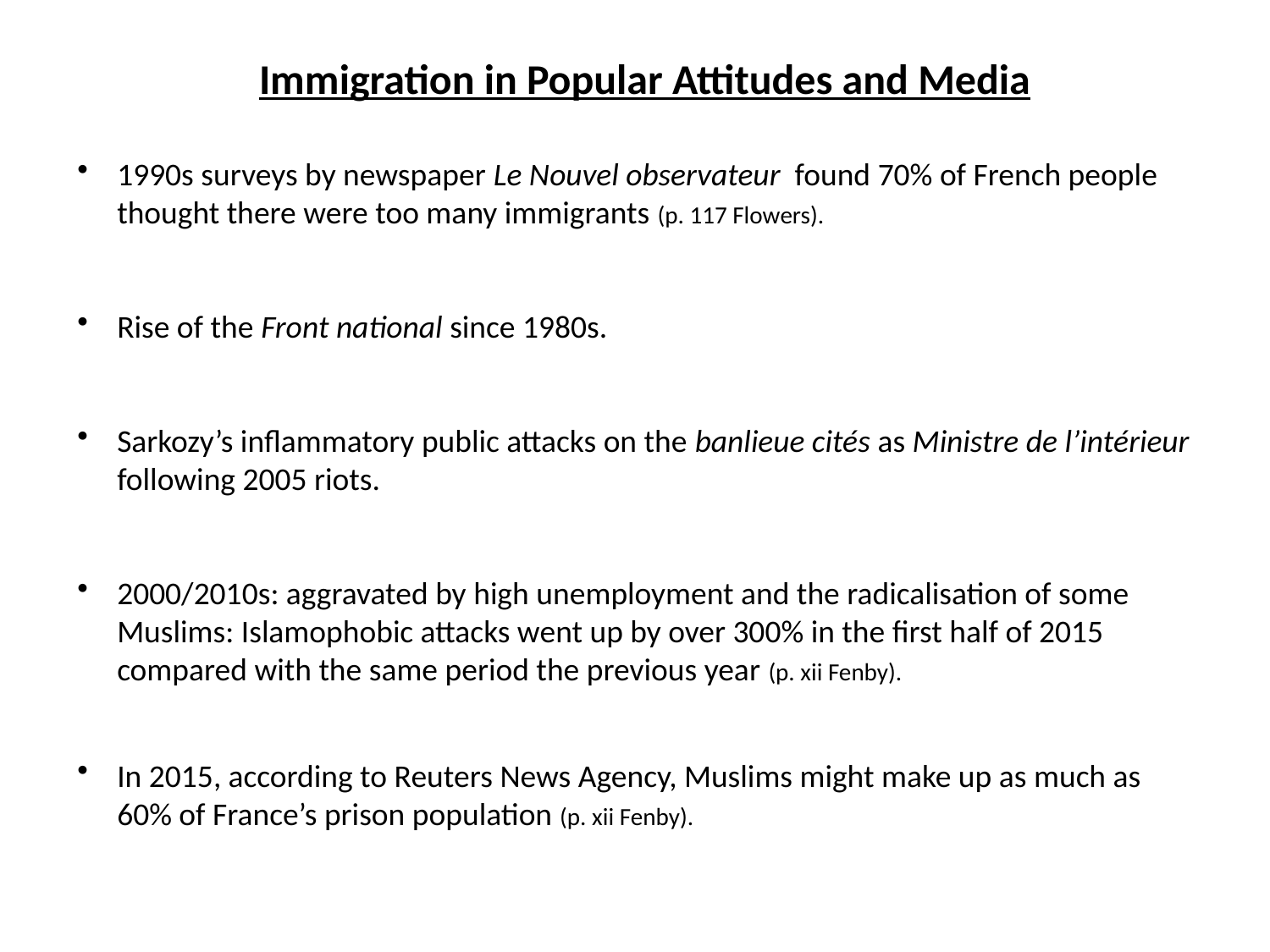

Immigration in Popular Attitudes and Media

1990s surveys by newspaper Le Nouvel observateur  found 70% of French people thought there were too many immigrants (p. 117 Flowers).

Rise of the Front national since 1980s.

Sarkozy’s inflammatory public attacks on the banlieue cités as Ministre de l’intérieur following 2005 riots.

2000/2010s: aggravated by high unemployment and the radicalisation of some Muslims: Islamophobic attacks went up by over 300% in the first half of 2015 compared with the same period the previous year (p. xii Fenby).

In 2015, according to Reuters News Agency, Muslims might make up as much as 60% of France’s prison population (p. xii Fenby).